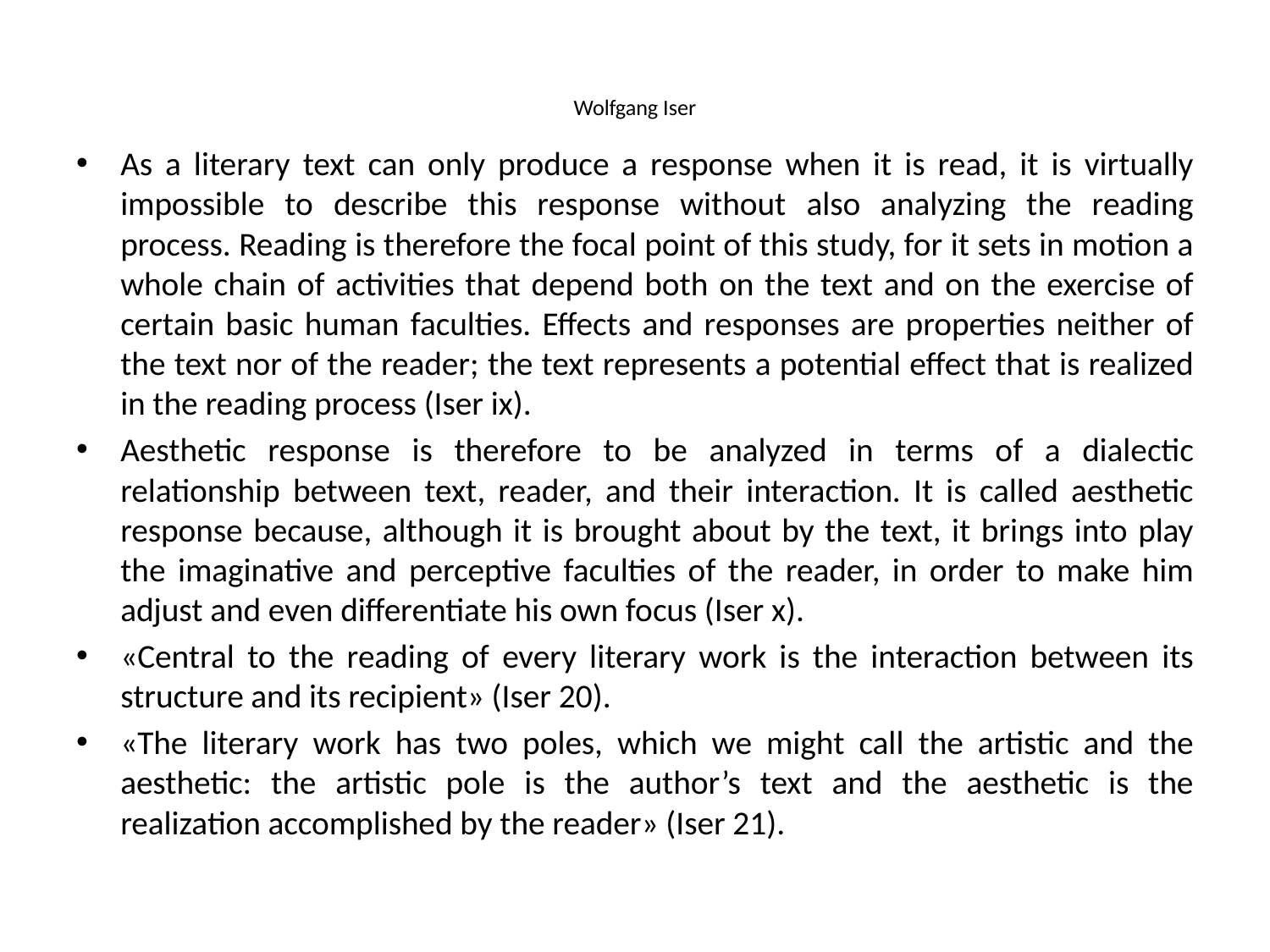

# Wolfgang Iser
As a literary text can only produce a response when it is read, it is virtually impossible to describe this response without also analyzing the reading process. Reading is therefore the focal point of this study, for it sets in motion a whole chain of activities that depend both on the text and on the exercise of certain basic human faculties. Effects and responses are properties neither of the text nor of the reader; the text represents a potential effect that is realized in the reading process (Iser ix).
Aesthetic response is therefore to be analyzed in terms of a dialectic relationship between text, reader, and their interaction. It is called aesthetic response because, although it is brought about by the text, it brings into play the imaginative and perceptive faculties of the reader, in order to make him adjust and even differentiate his own focus (Iser x).
«Central to the reading of every literary work is the interaction between its structure and its recipient» (Iser 20).
«The literary work has two poles, which we might call the artistic and the aesthetic: the artistic pole is the author’s text and the aesthetic is the realization accomplished by the reader» (Iser 21).